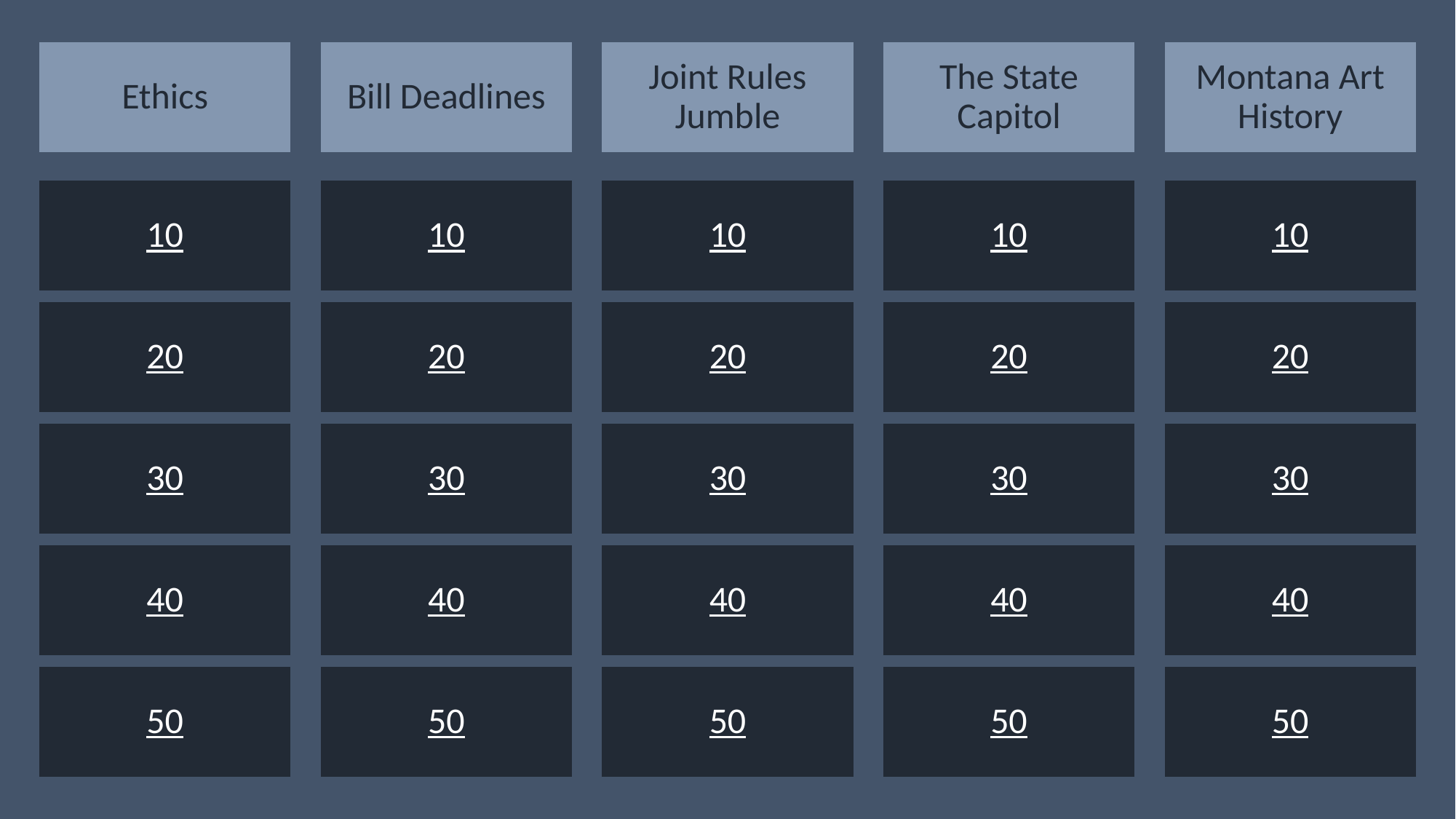

Ethics
Bill Deadlines
Joint Rules Jumble
The State Capitol
Montana Art History
10
10
10
10
10
20
20
20
20
20
30
30
30
30
30
40
40
40
40
40
50
50
50
50
50